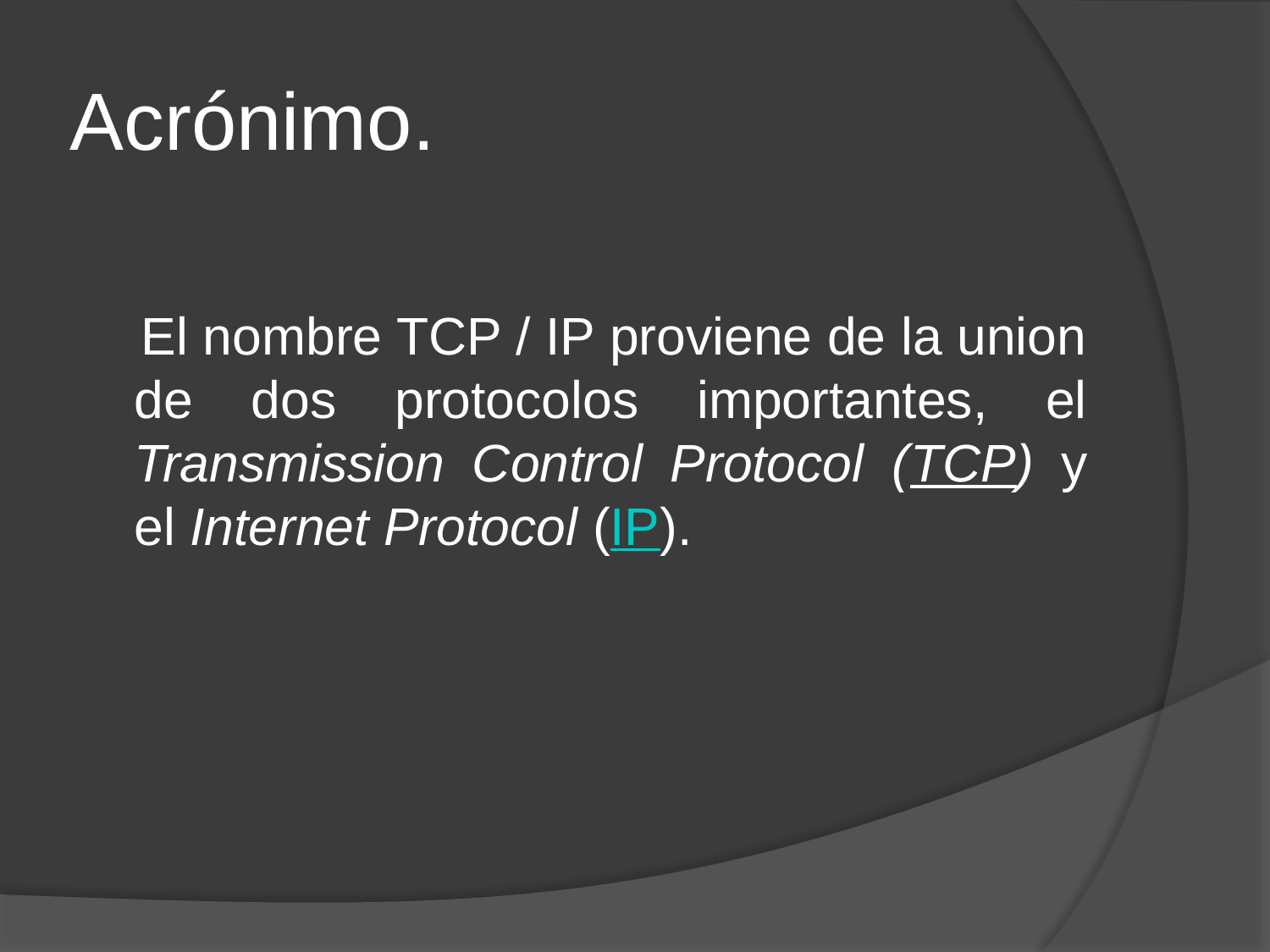

# Acrónimo.

    El nombre TCP / IP proviene de la union de dos protocolos importantes, el Transmission Control Protocol (TCP) y el Internet Protocol (IP).